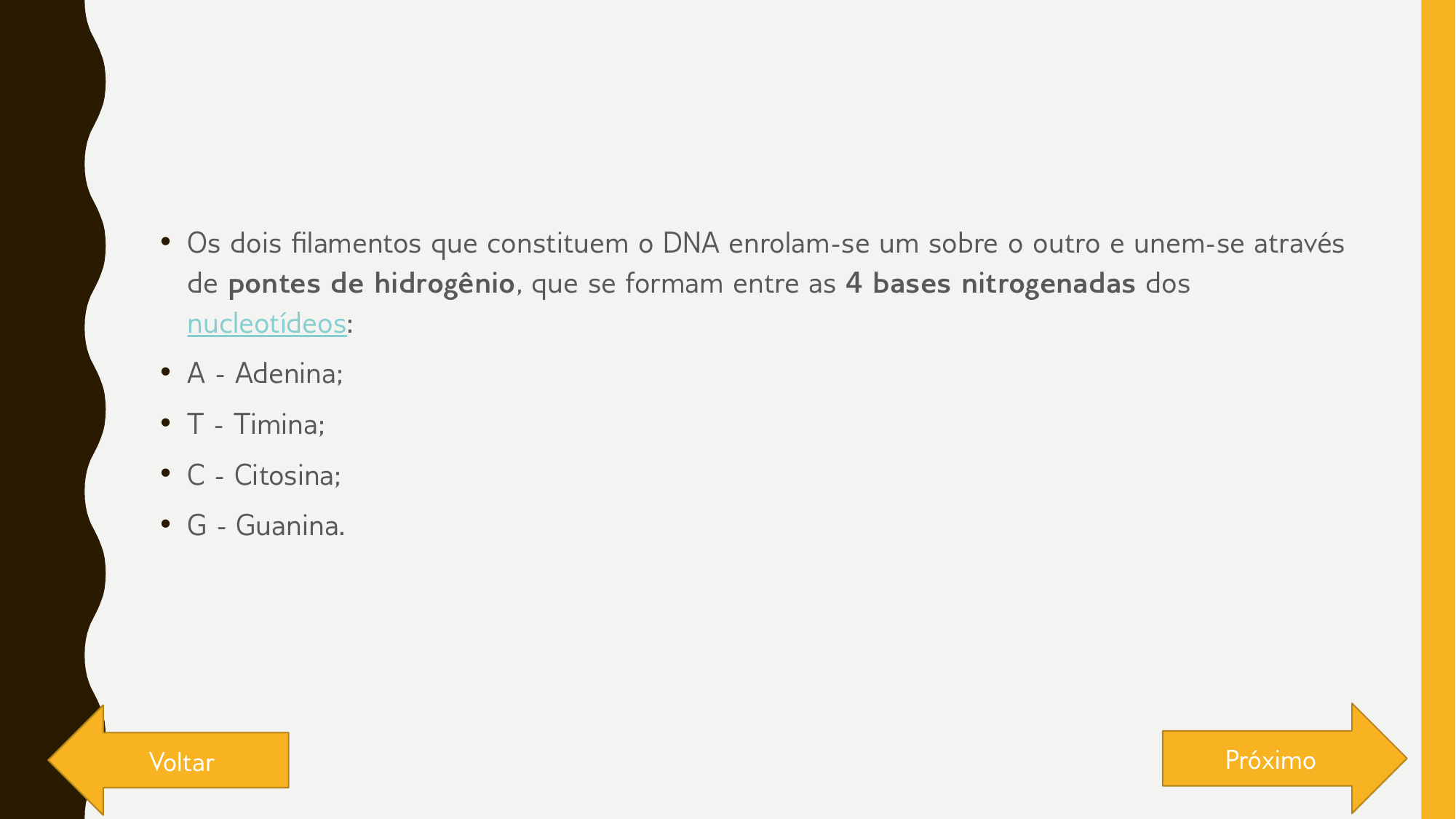

Os dois filamentos que constituem o DNA enrolam-se um sobre o outro e unem-se através de pontes de hidrogênio, que se formam entre as 4 bases nitrogenadas dos nucleotídeos:
A - Adenina;
T - Timina;
C - Citosina;
G - Guanina.
Próximo
Voltar